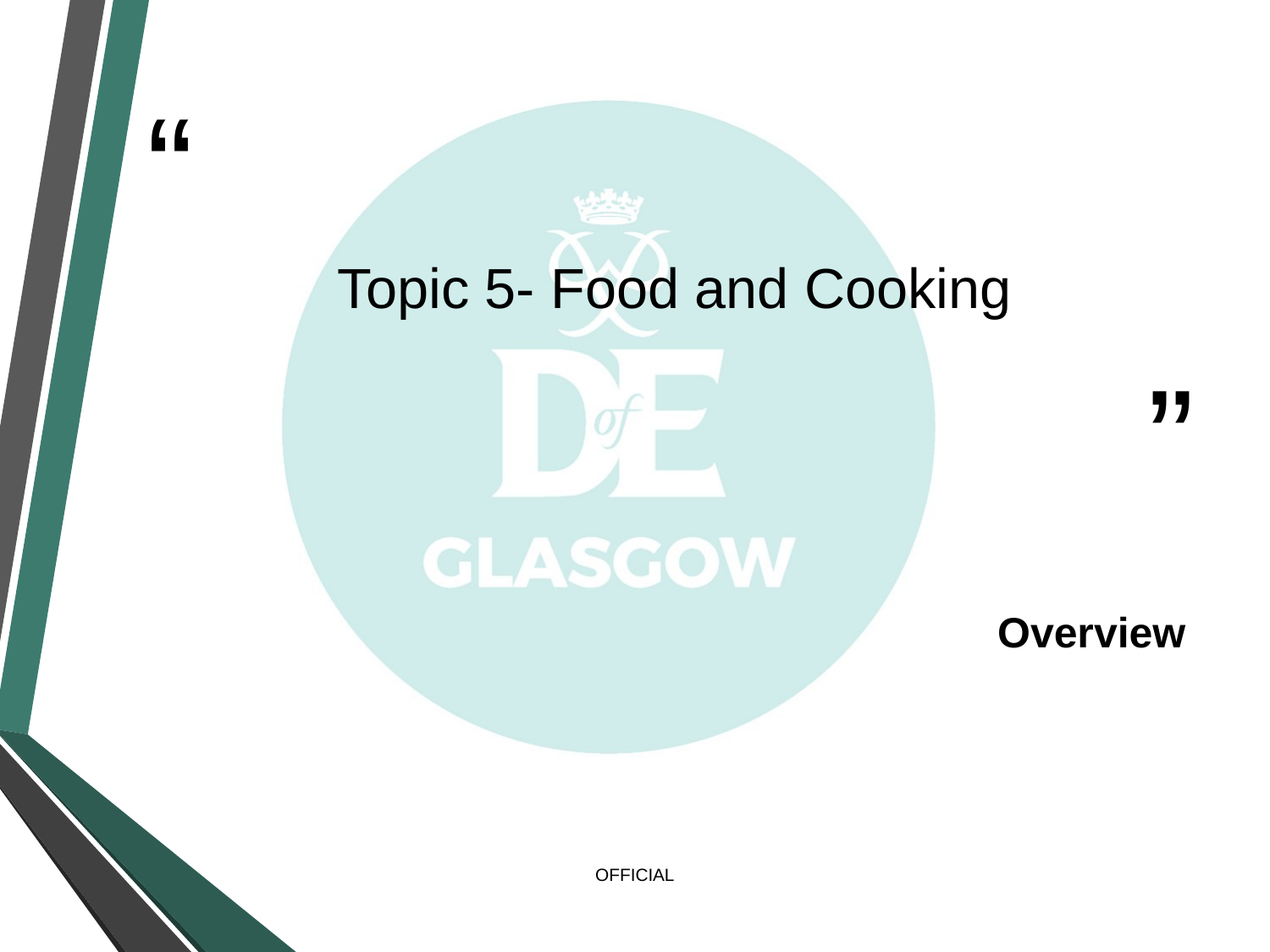

# Topic 5- Food and Cooking
Overview

OFFICIAL